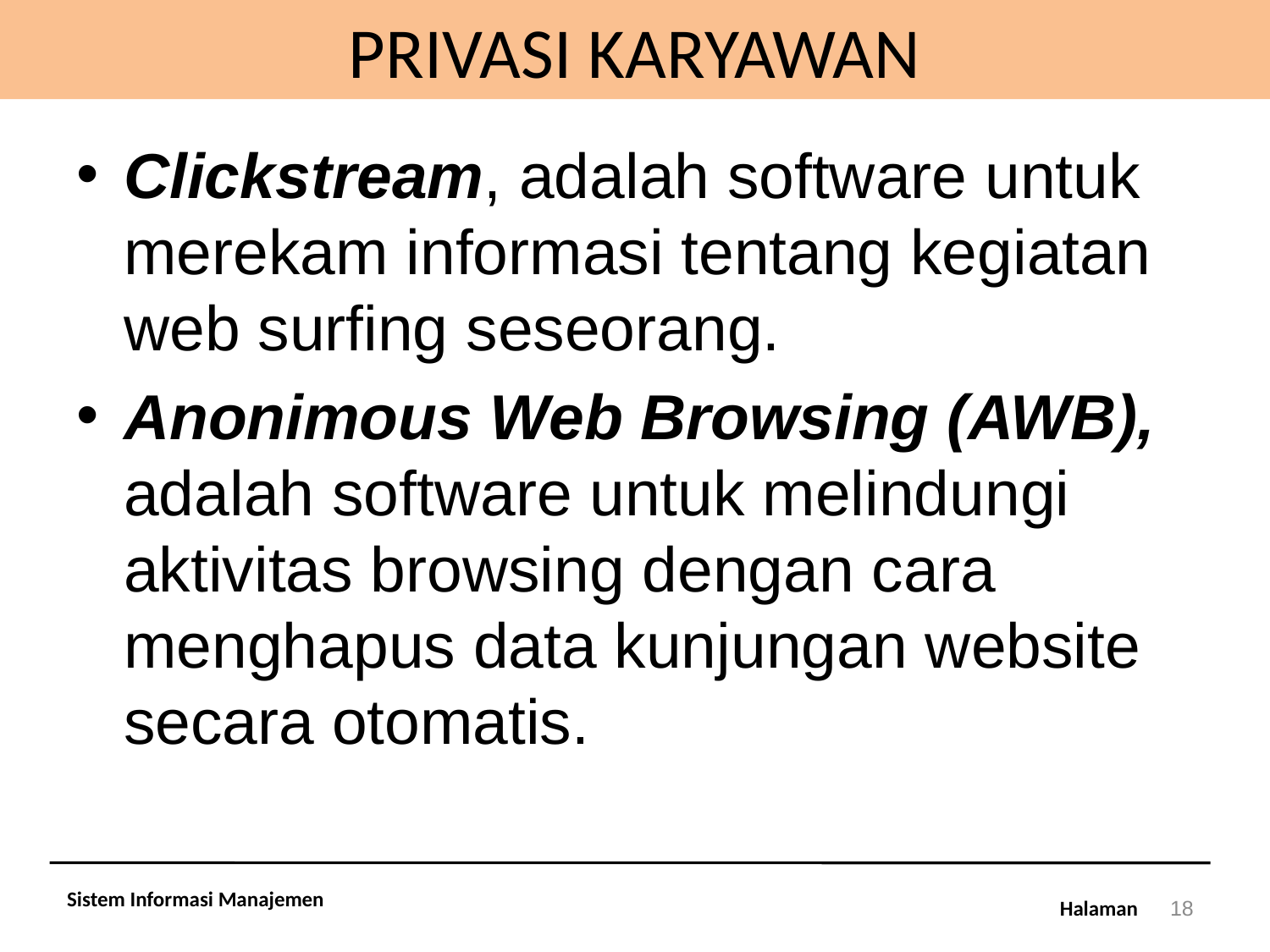

# PRIVASI KARYAWAN
Clickstream, adalah software untuk merekam informasi tentang kegiatan web surfing seseorang.
Anonimous Web Browsing (AWB), adalah software untuk melindungi aktivitas browsing dengan cara menghapus data kunjungan website secara otomatis.

Sistem Informasi Manajemen
18